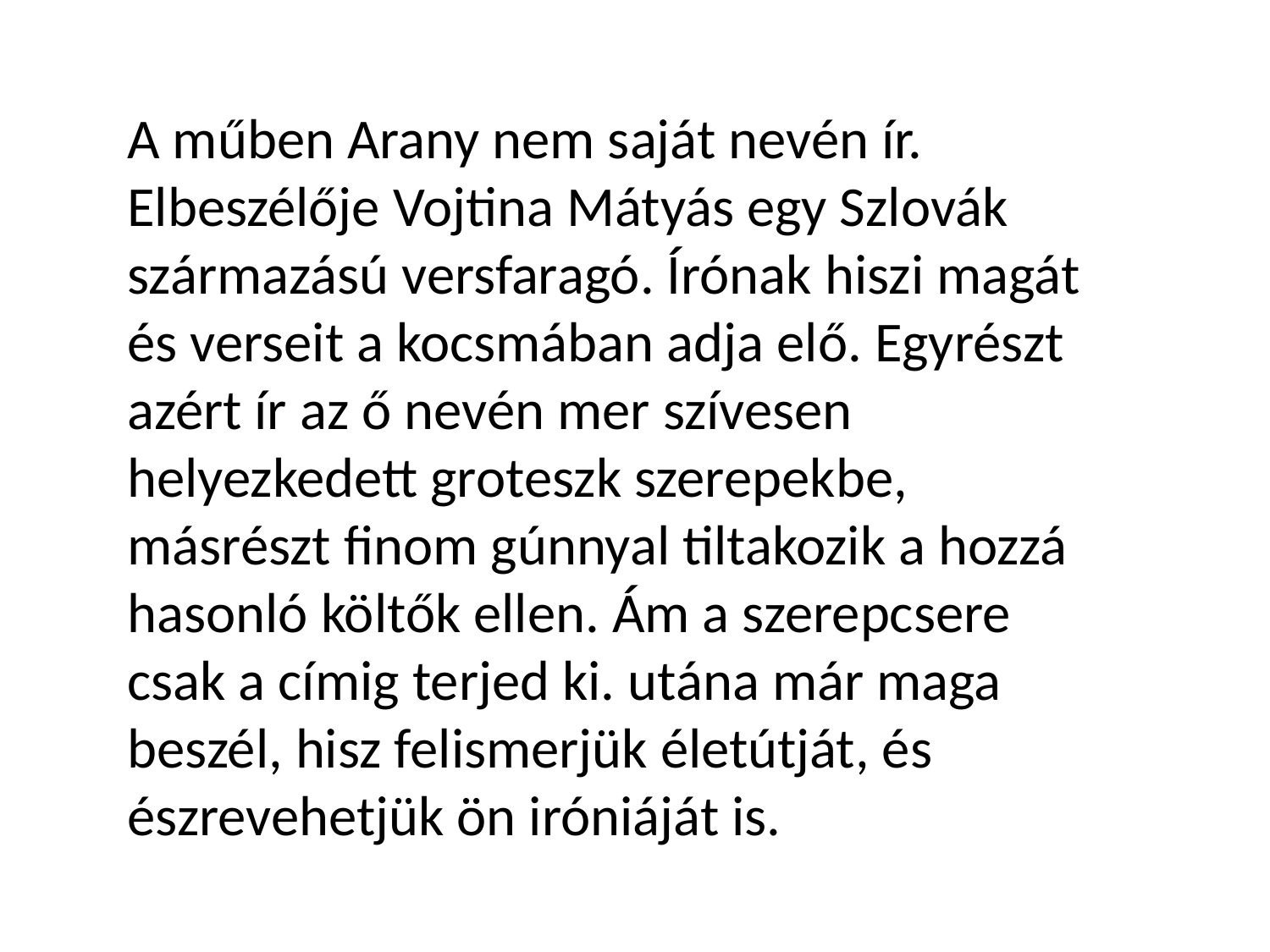

A műben Arany nem saját nevén ír. Elbeszélője Vojtina Mátyás egy Szlovák származású versfaragó. Írónak hiszi magát és verseit a kocsmában adja elő. Egyrészt azért ír az ő nevén mer szívesen helyezkedett groteszk szerepekbe, másrészt finom gúnnyal tiltakozik a hozzá hasonló költők ellen. Ám a szerepcsere csak a címig terjed ki. utána már maga beszél, hisz felismerjük életútját, és észrevehetjük ön iróniáját is.